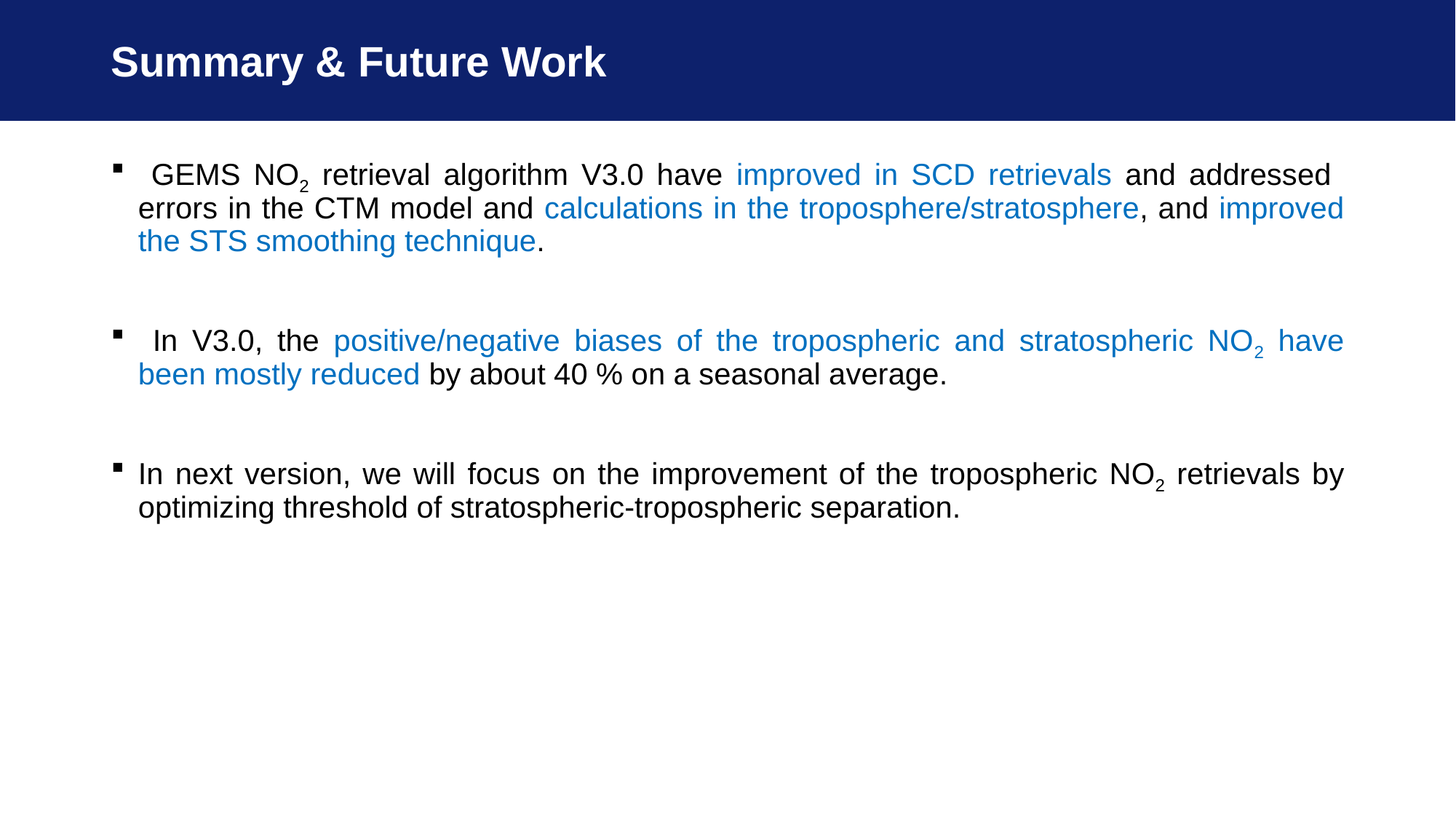

# Summary & Future Work
 GEMS NO2 retrieval algorithm V3.0 have improved in SCD retrievals and addressed  errors in the CTM model and calculations in the troposphere/stratosphere, and improved the STS smoothing technique.

 In V3.0, the positive/negative biases of the tropospheric and stratospheric NO2 have been mostly reduced by about 40 % on a seasonal average.

In next version, we will focus on the improvement of the tropospheric NO2 retrievals by optimizing threshold of stratospheric-tropospheric separation.